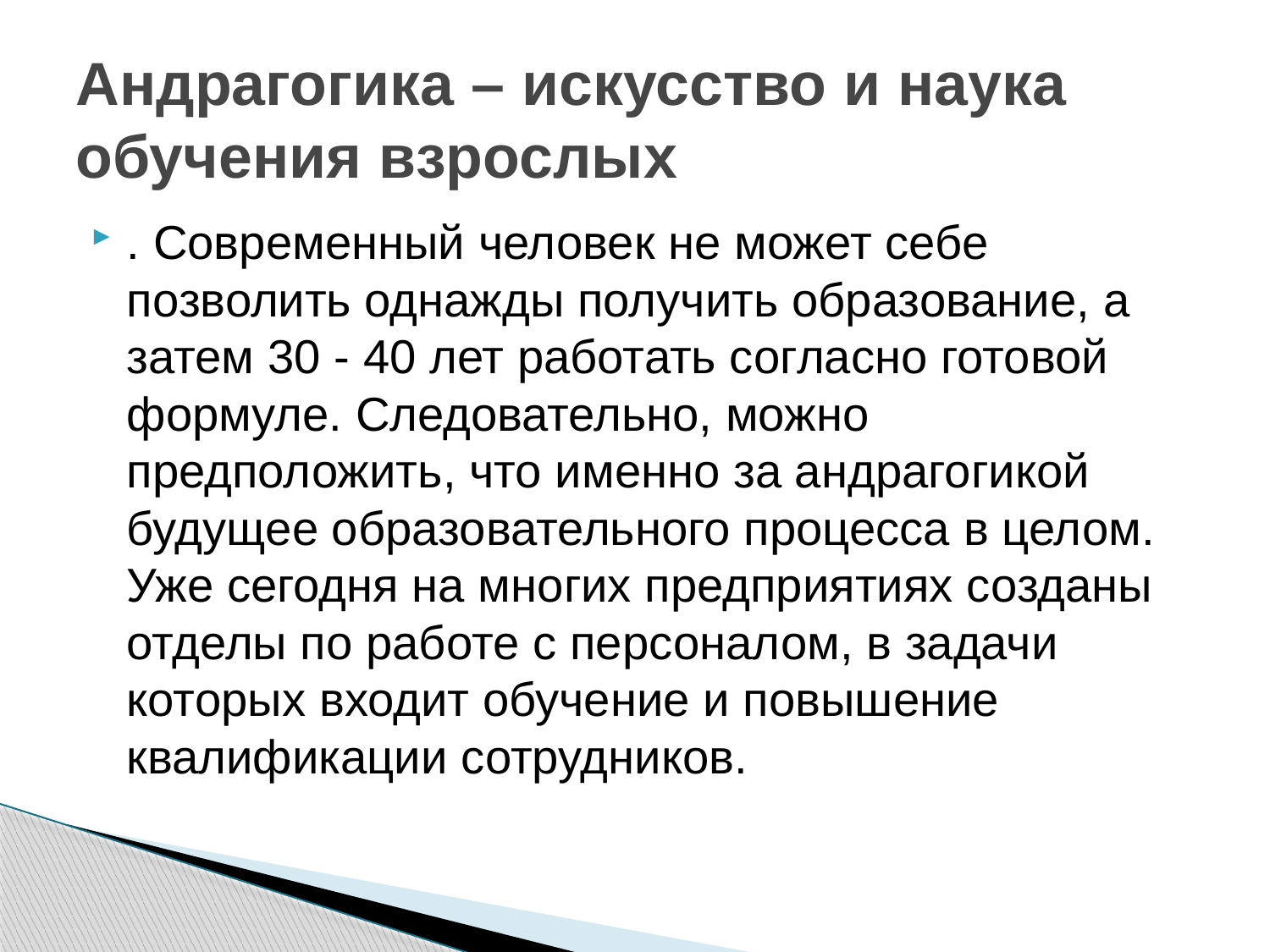

# Андрагогика – искусство и наука обучения взрослых
. Современный человек не может себе позволить однажды получить образование, а затем 30 - 40 лет работать согласно готовой формуле. Следовательно, можно предположить, что именно за андрагогикой будущее образовательного процесса в целом. Уже сегодня на многих предприятиях созданы отделы по работе с персоналом, в задачи которых входит обучение и повышение квалификации сотрудников.